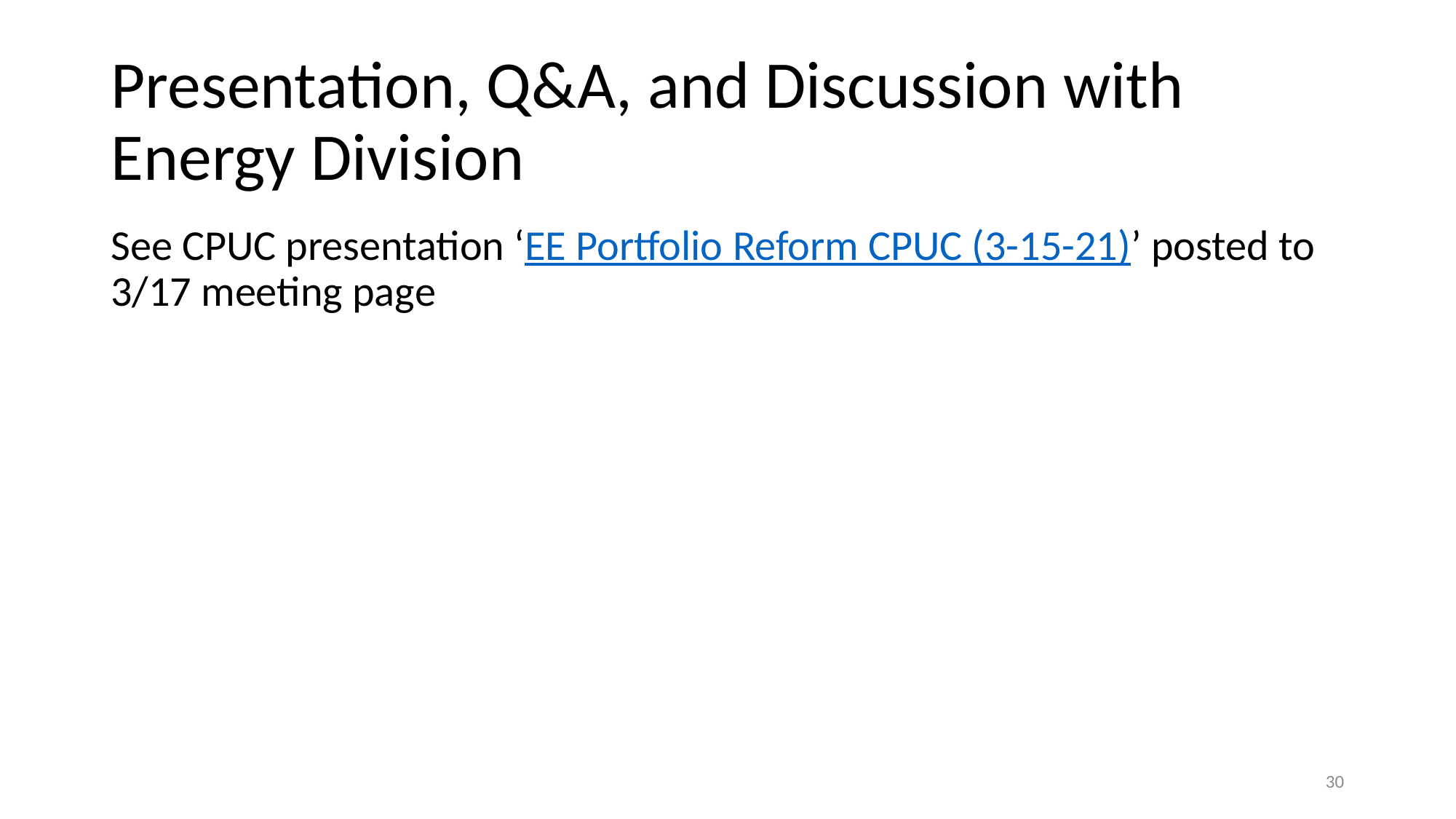

# Presentation, Q&A, and Discussion with Energy Division
See CPUC presentation ‘EE Portfolio Reform CPUC (3-15-21)’ posted to 3/17 meeting page
30